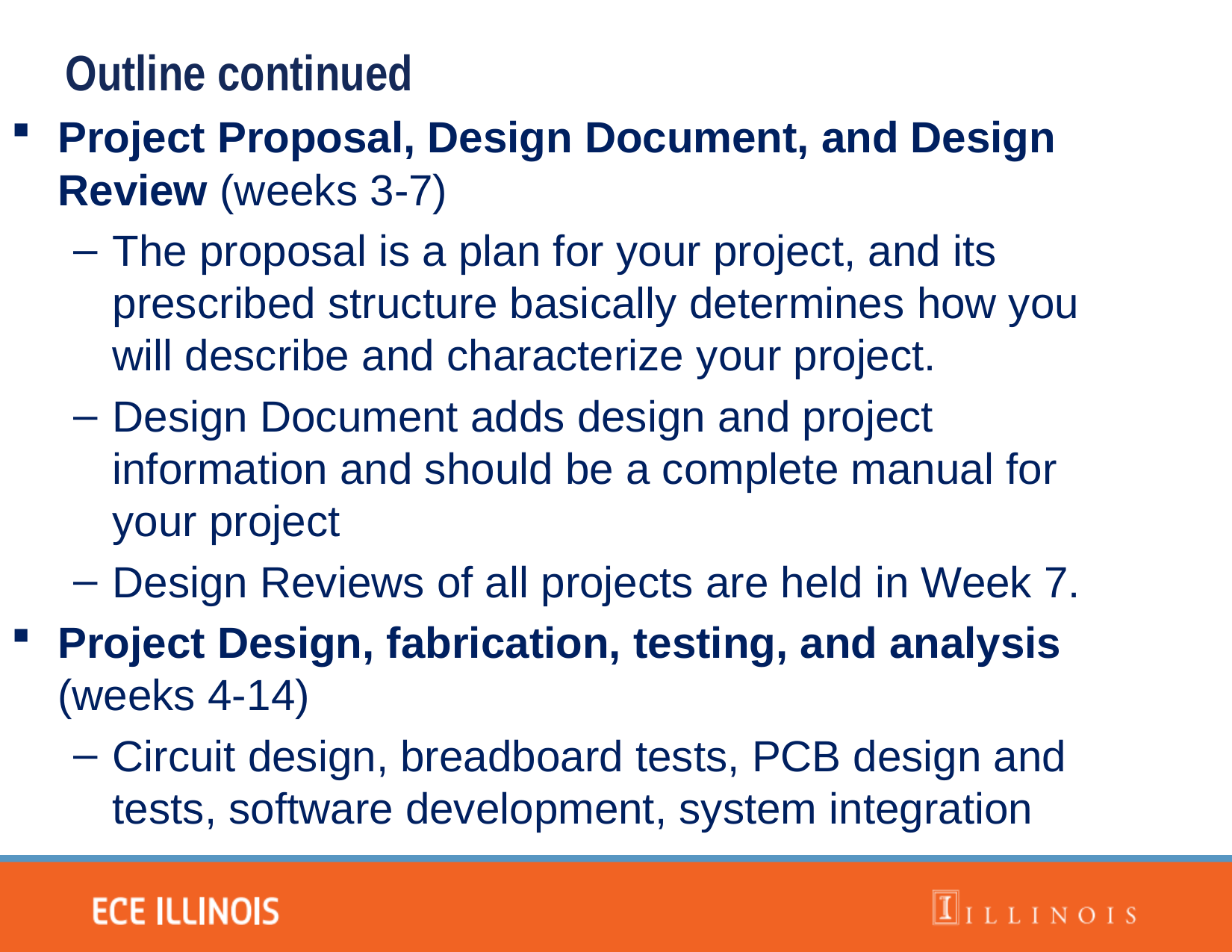

Outline continued
Project Proposal, Design Document, and Design Review (weeks 3-7)
The proposal is a plan for your project, and its prescribed structure basically determines how you will describe and characterize your project.
Design Document adds design and project  information and should be a complete manual for your project
Design Reviews of all projects are held in Week 7.
Project Design, fabrication, testing, and analysis (weeks 4-14)
Circuit design, breadboard tests, PCB design and tests, software development, system integration